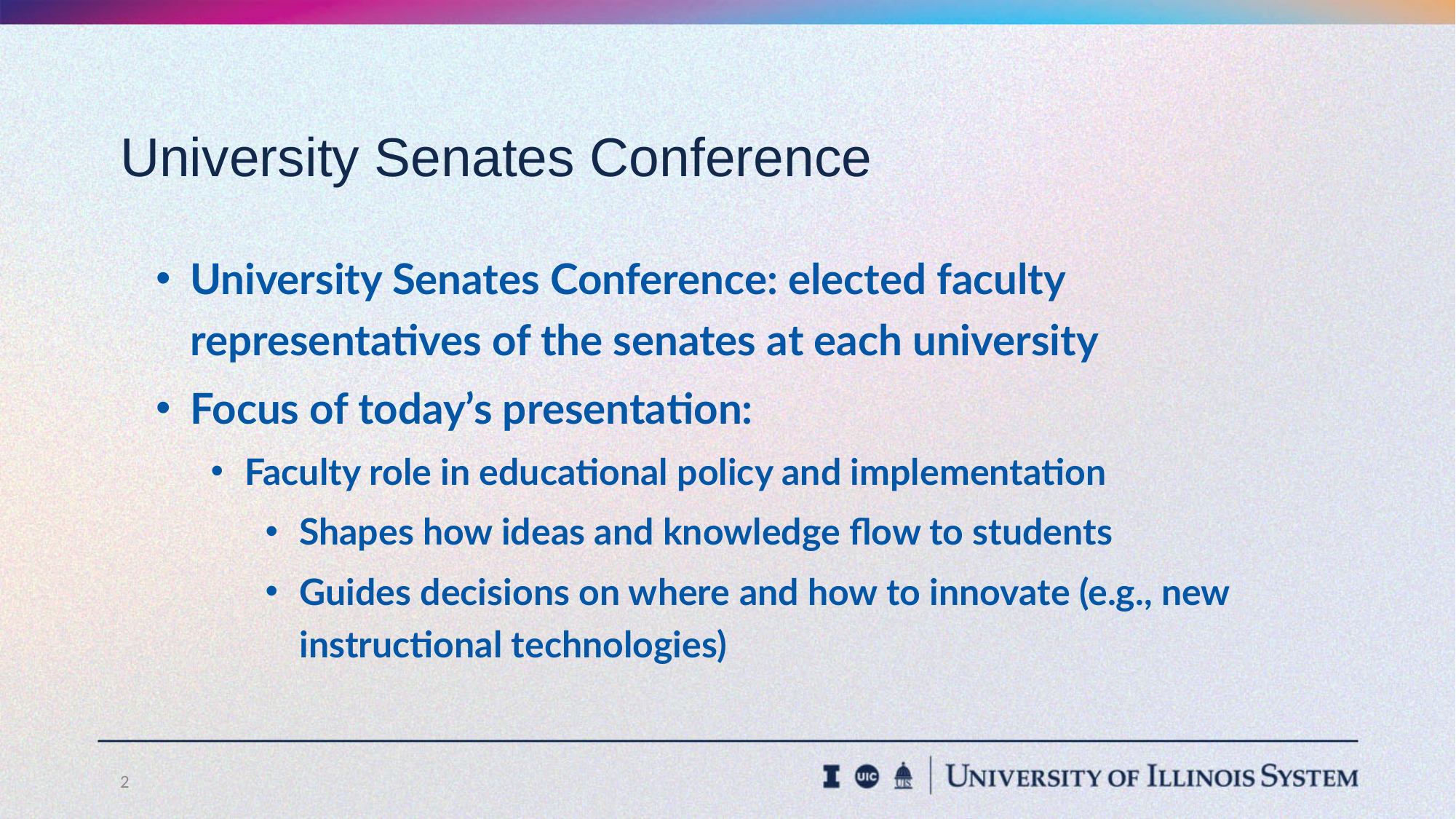

# University Senates Conference
University Senates Conference: elected faculty representatives of the senates at each university
Focus of today’s presentation:
Faculty role in educational policy and implementation
Shapes how ideas and knowledge flow to students
Guides decisions on where and how to innovate (e.g., new instructional technologies)
2